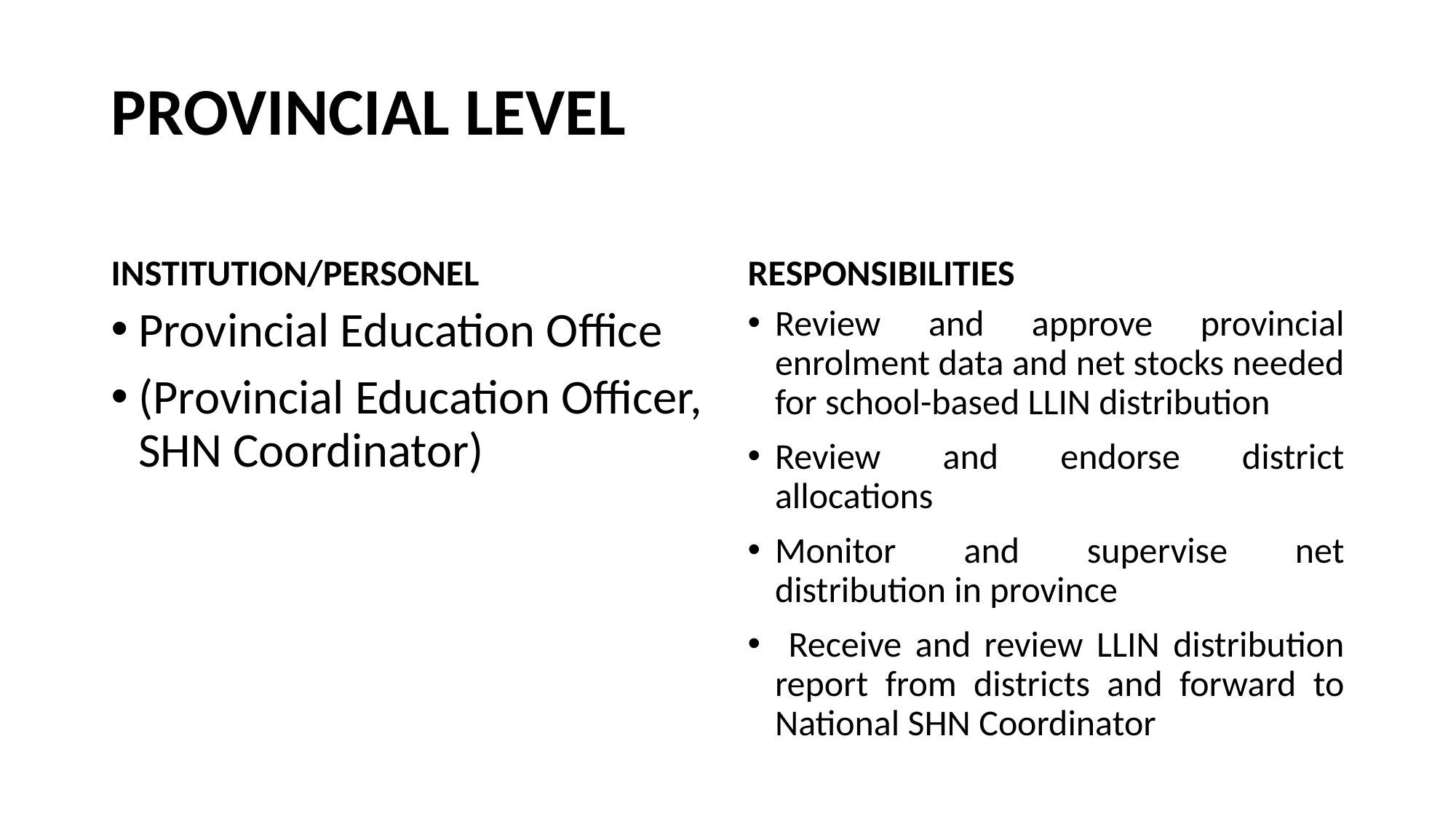

# PROVINCIAL LEVEL
INSTITUTION/PERSONEL
RESPONSIBILITIES
Review and approve provincial enrolment data and net stocks needed for school-based LLIN distribution
Review and endorse district allocations
Monitor and supervise net distribution in province
 Receive and review LLIN distribution report from districts and forward to National SHN Coordinator
Provincial Education Office
(Provincial Education Officer, SHN Coordinator)